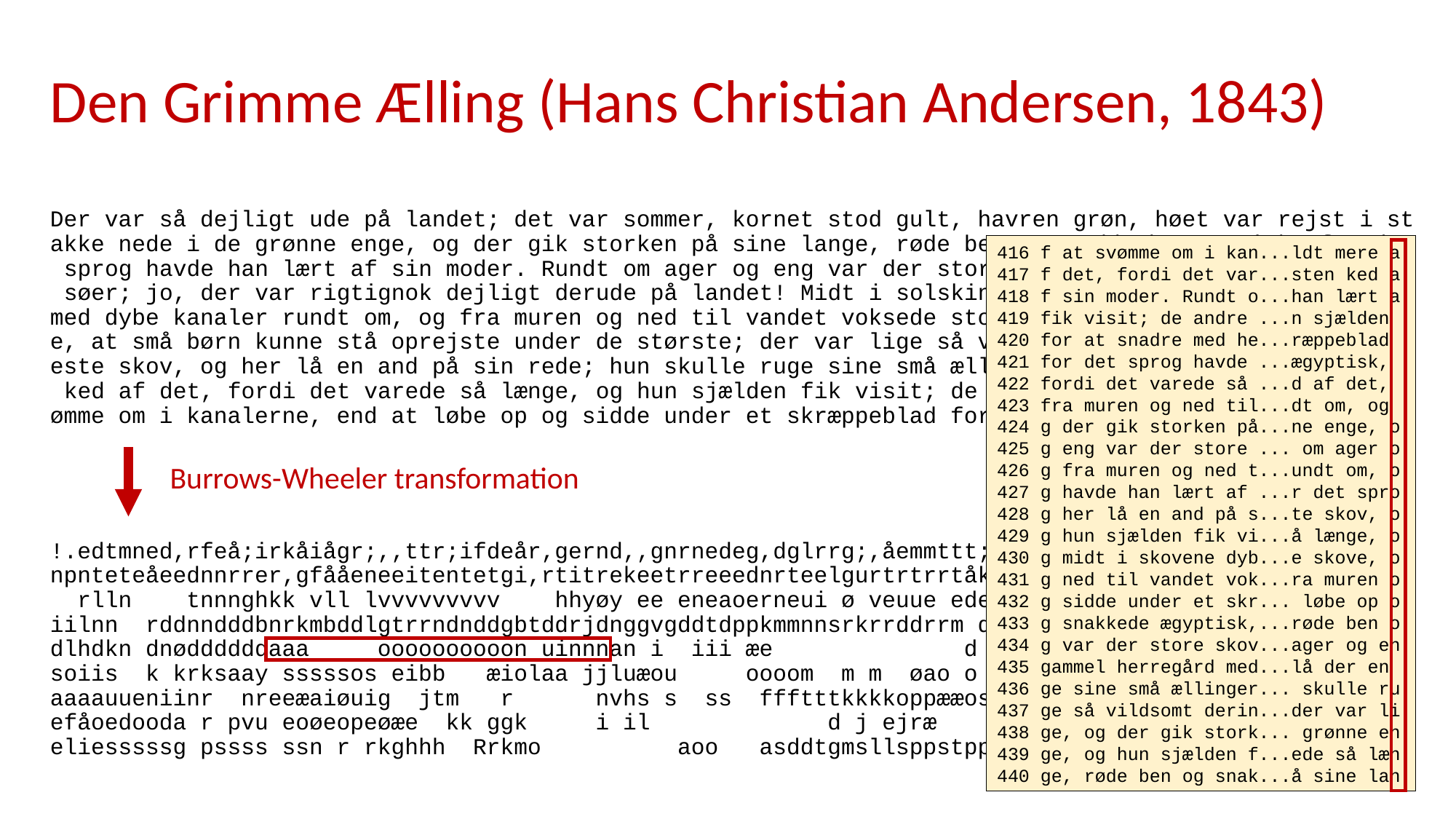

# Den Grimme Ælling (Hans Christian Andersen, 1843)
Der var så dejligt ude på landet; det var sommer, kornet stod gult, havren grøn, høet var rejst i st
akke nede i de grønne enge, og der gik storken på sine lange, røde ben og snakkede ægyptisk, for det
 sprog havde han lært af sin moder. Rundt om ager og eng var der store skove, og midt i skovene dybe
 søer; jo, der var rigtignok dejligt derude på landet! Midt i solskinnet lå der en gammel herregård
med dybe kanaler rundt om, og fra muren og ned til vandet voksede store skræppeblade, der var så høj
e, at små børn kunne stå oprejste under de største; der var lige så vildsomt derinde, som i den tykk
este skov, og her lå en and på sin rede; hun skulle ruge sine små ællinger ud, men nu var hun næsten
 ked af det, fordi det varede så længe, og hun sjælden fik visit; de andre ænder holdt mere af at sv
ømme om i kanalerne, end at løbe op og sidde under et skræppeblad for at snadre med hende.$

416 f at svømme om i kan...ldt mere a
417 f det, fordi det var...sten ked a
418 f sin moder. Rundt o...han lært a
419 fik visit; de andre ...n sjælden
420 for at snadre med he...ræppeblad
421 for det sprog havde ...ægyptisk,
422 fordi det varede så ...d af det,
423 fra muren og ned til...dt om, og
424 g der gik storken på...ne enge, o
425 g eng var der store ... om ager o
426 g fra muren og ned t...undt om, o
427 g havde han lært af ...r det spro
428 g her lå en and på s...te skov, o
429 g hun sjælden fik vi...å længe, o
430 g midt i skovene dyb...e skove, o
431 g ned til vandet vok...ra muren o
432 g sidde under et skr... løbe op o
433 g snakkede ægyptisk,...røde ben o
434 g var der store skov...ager og en
435 gammel herregård med...lå der en
436 ge sine små ællinger... skulle ru
437 ge så vildsomt derin...der var li
438 ge, og der gik stork... grønne en
439 ge, og hun sjælden f...ede så læn
440 ge, røde ben og snak...å sine lan

Burrows-Wheeler transformation
!.edtmned,rfeå;irkåiågr;,,ttr;ifdeår,gernd,,gnrnedeg,dglrrg;,åemmttt;ein,nååertråntde,tgnagenn,r,,,,
npnteteåeednnrrer,gfååeneeitentetgi,rtitrekeetrreeednrteelgurtrtrrtåkteået.eoeekttnrdemveeeereteter$
  rlln    tnnnghkk vll lvvvvvvvvv    hhyøy ee eneaoerneui ø veuue edeanne  l n n n    o     nn nranl
iilnn  rddnndddbnrkmbddlgtrrndnddgbtddrjdnggvgddtdppkmmnnsrkrrddrrm d rtmrbkd hv  dddddhgldgddDdmdøm
dlhdkn dnøddddddaaa     oooooooooon uinnnan i  iii æe              d    smMltllrgftvssrsslkvtsøee ee
soiis  k krksaay sssssos eibb   æiolaa jjluæou     oooom  m m  øao o sseeeeeraieueeeiuueøssaaeaieuuæ
aaaauueniinr  nreeæaiøuig  jtm   r      nvhs s  ss  ffftttkkkkoppææosy    oeaoeeeeaaeeaaeaeaaeeeeeee
efåoedooda r pvu eoøeopeøæe  kk ggk     i il             d j ejræ            rmgddseadddeaaeeageeeee
eliesssssg pssss ssn r rkghhh  Rrkmo          aoo   asddtgmsllsppstppsmg j  lrrlnlrshhvrrbt